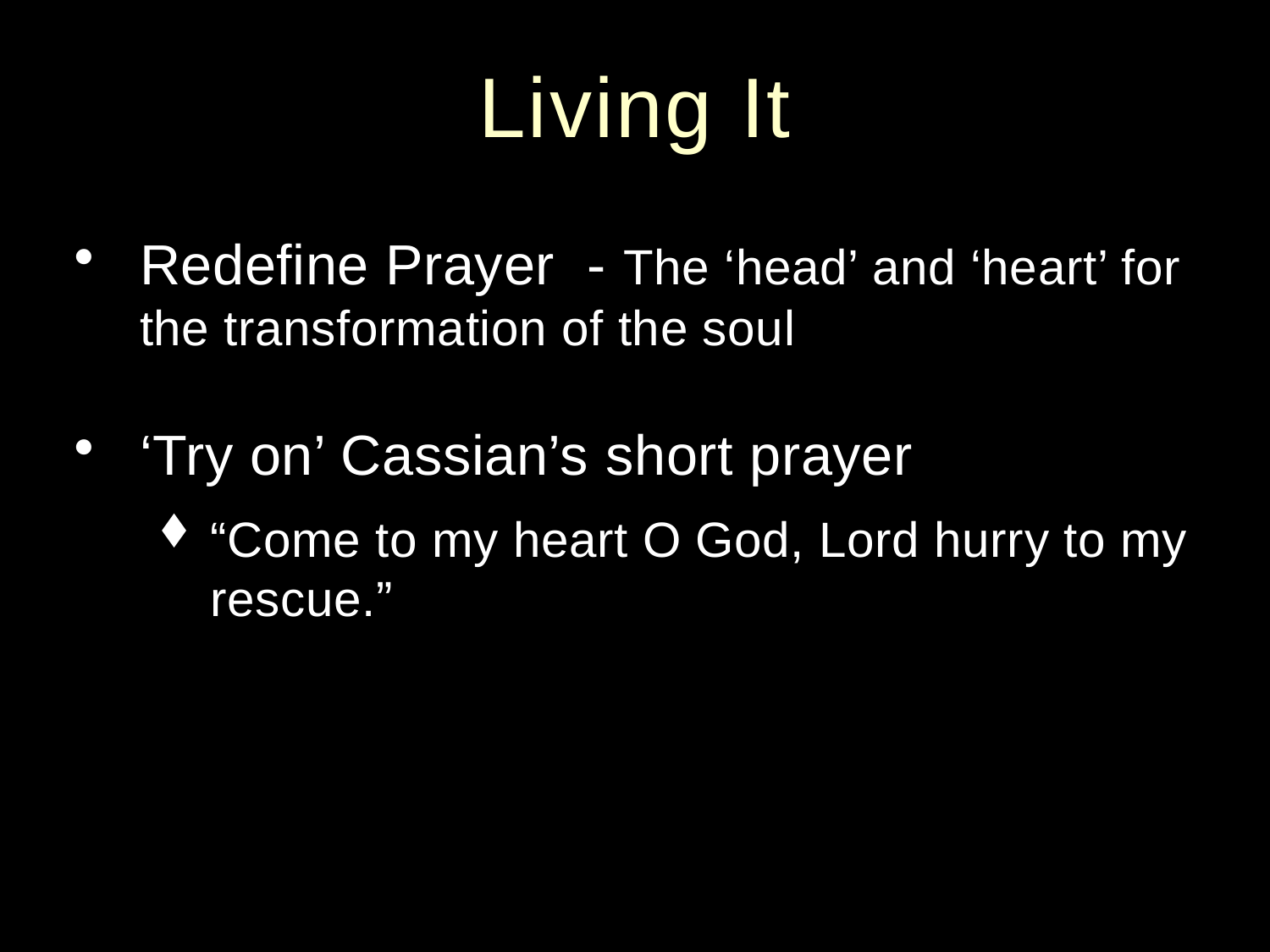

# Living It
Redefine Prayer  - The ‘head’ and ‘heart’ for the transformation of the soul
‘Try on’ Cassian’s short prayer
“Come to my heart O God, Lord hurry to my rescue.”